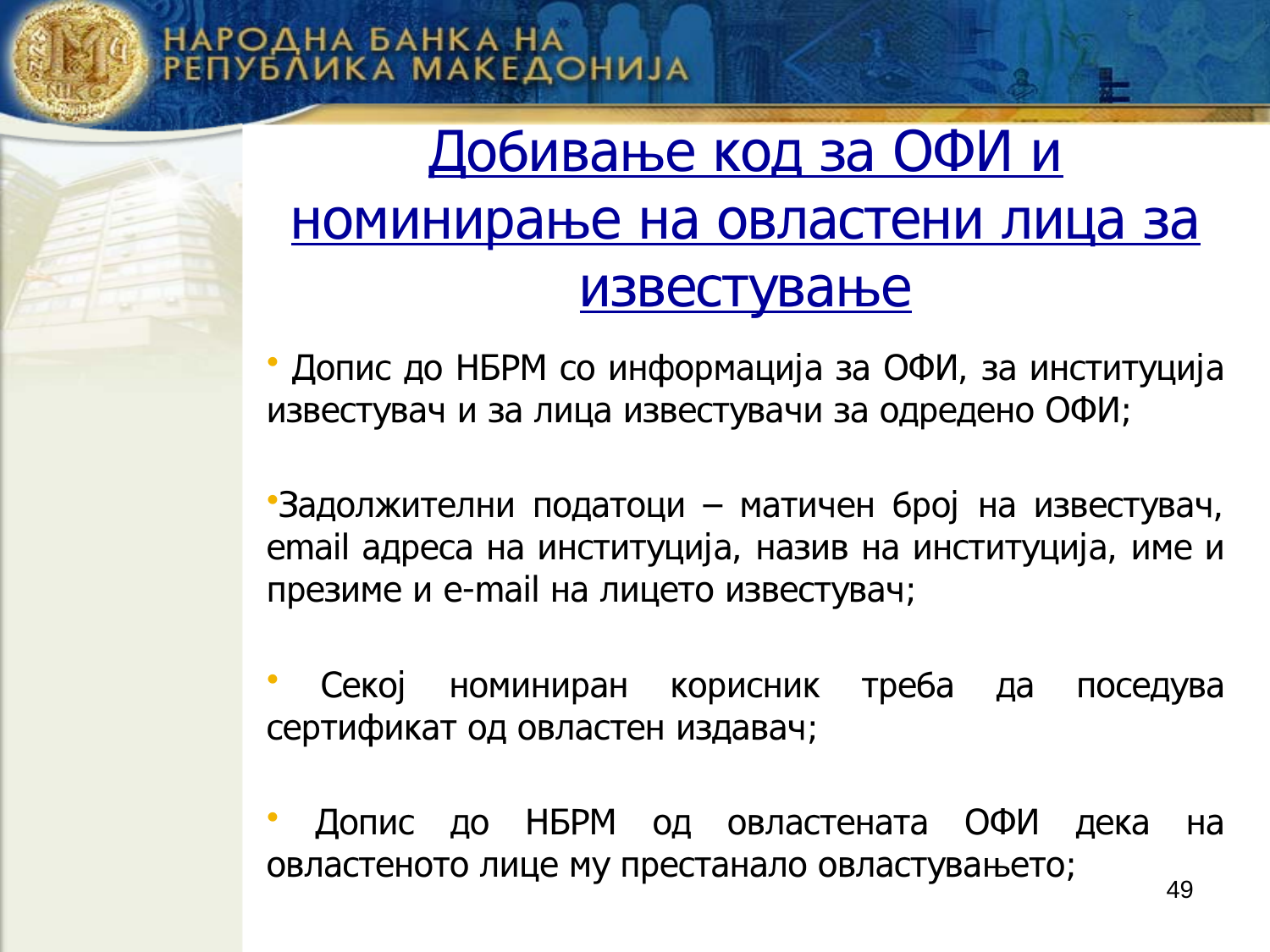

# Добивање код за ОФИ и номинирање на овластени лица за известување
 Допис до НБРМ со информација за ОФИ, за институција известувач и за лица известувачи за одредено ОФИ;

Задолжителни податоци – матичен број на известувач, email адреса на институција, назив на институција, име и презиме и e-mail на лицето известувач;

 Секој номиниран корисник треба да поседува сертификат од овластен издавач;

 Допис до НБРМ од овластената ОФИ дека на овластеното лице му престанало овластувањето;

49